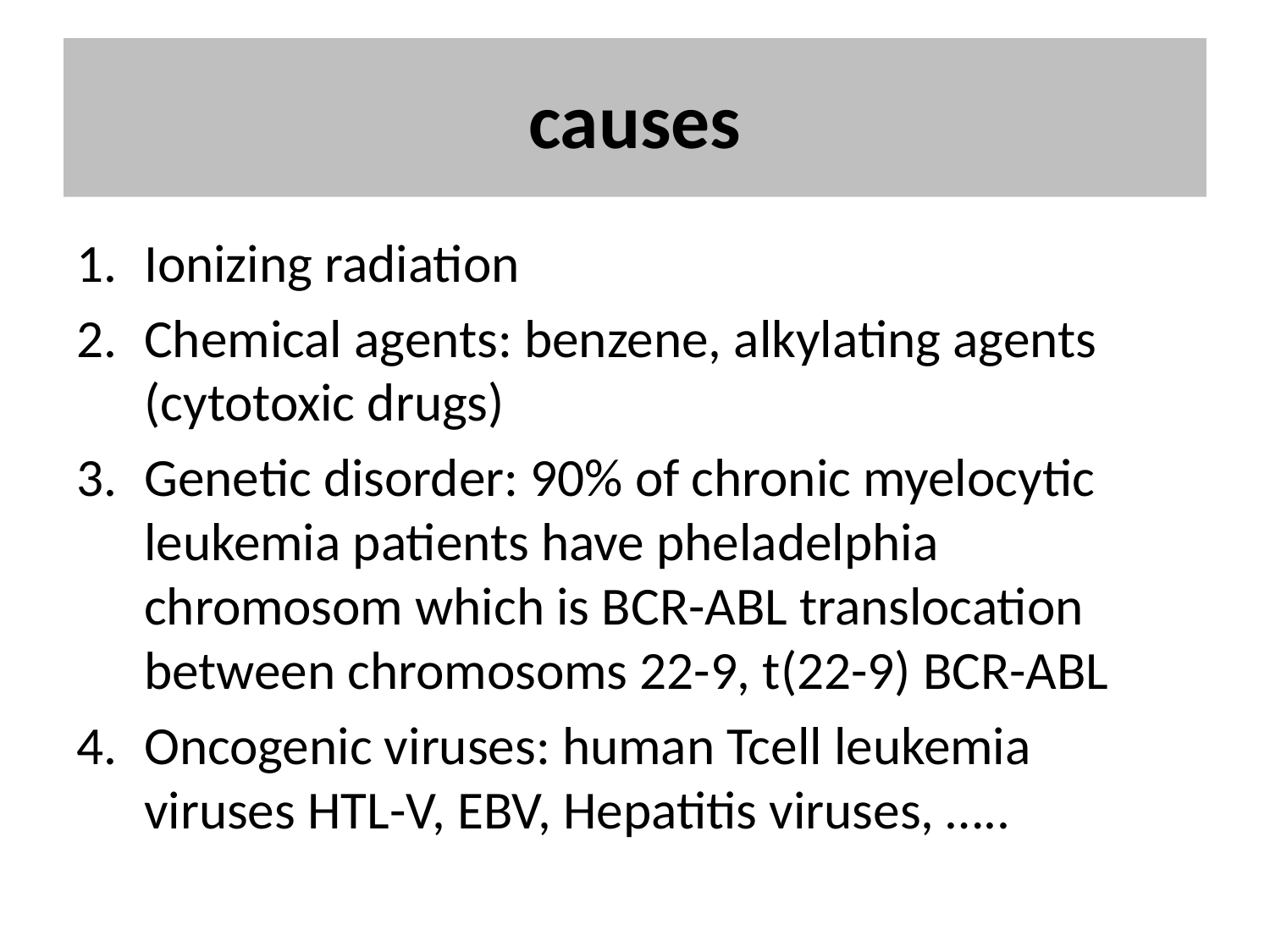

# causes
Ionizing radiation
Chemical agents: benzene, alkylating agents (cytotoxic drugs)
Genetic disorder: 90% of chronic myelocytic leukemia patients have pheladelphia chromosom which is BCR-ABL translocation between chromosoms 22-9, t(22-9) BCR-ABL
Oncogenic viruses: human Tcell leukemia viruses HTL-V, EBV, Hepatitis viruses, …..